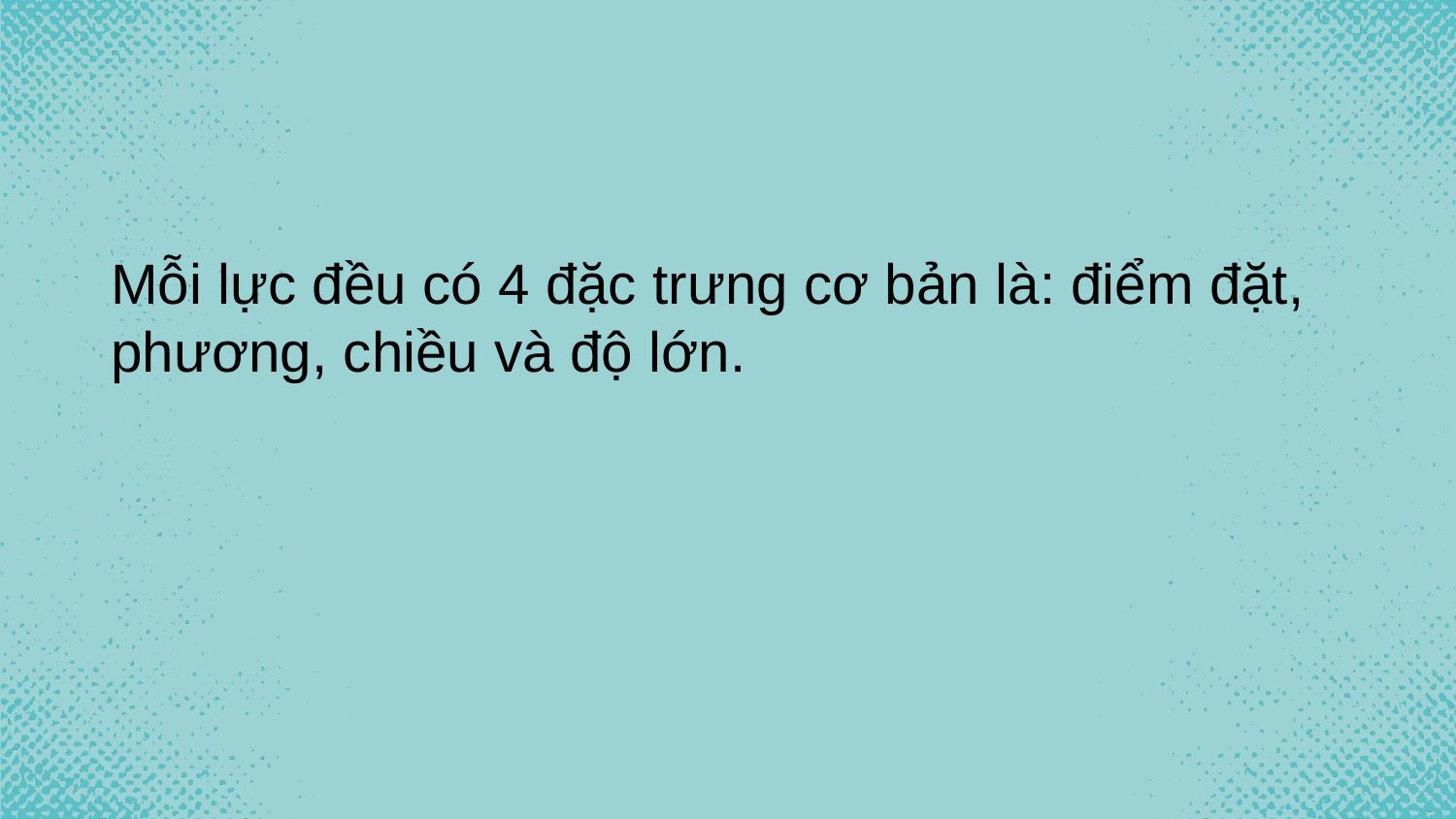

Mỗi lực đều có 4 đặc trưng cơ bản là: điểm đặt, phương, chiều và độ lớn.